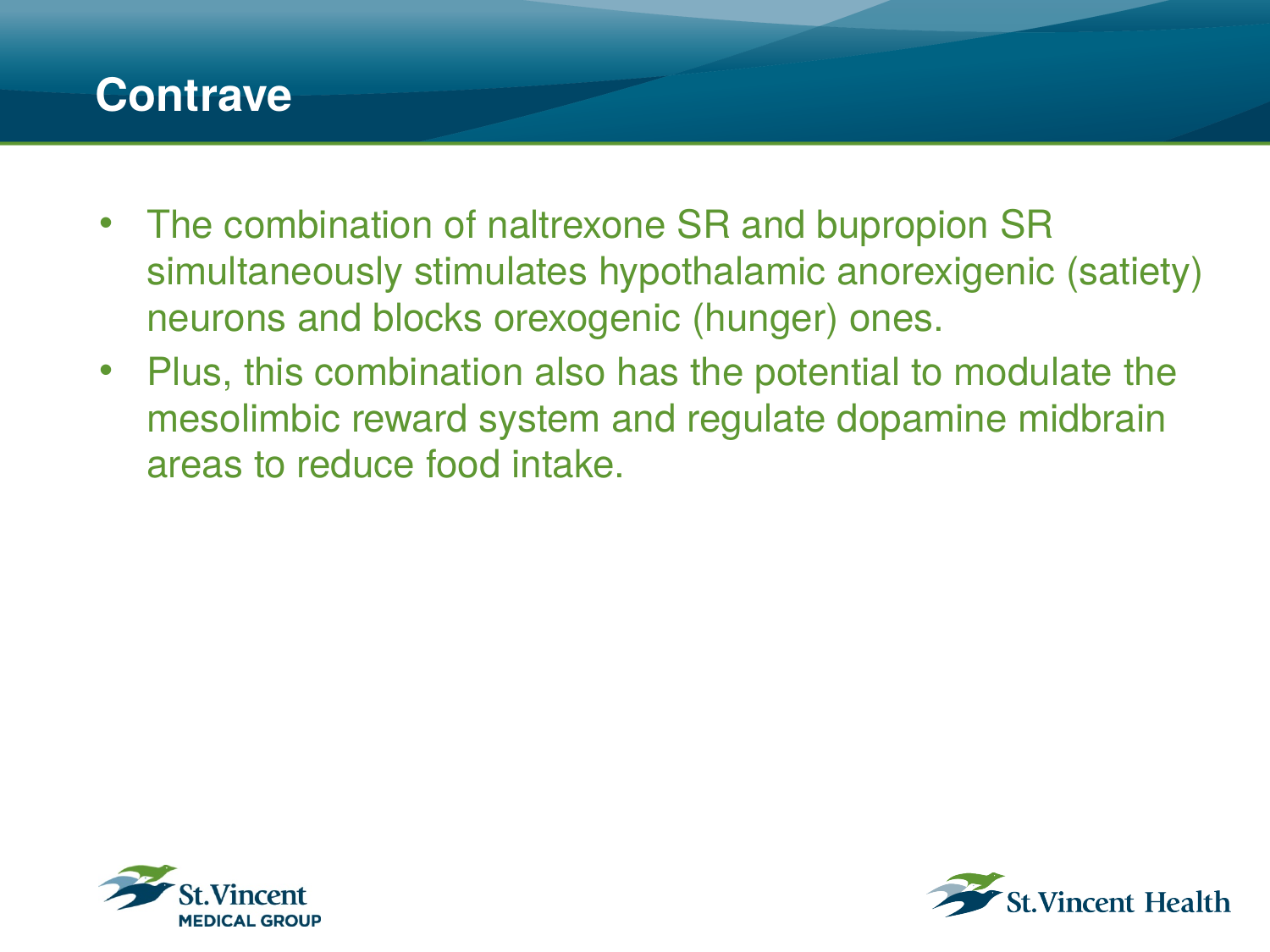

# Contrave
The combination of naltrexone SR and bupropion SR simultaneously stimulates hypothalamic anorexigenic (satiety) neurons and blocks orexogenic (hunger) ones.
Plus, this combination also has the potential to modulate the mesolimbic reward system and regulate dopamine midbrain areas to reduce food intake.